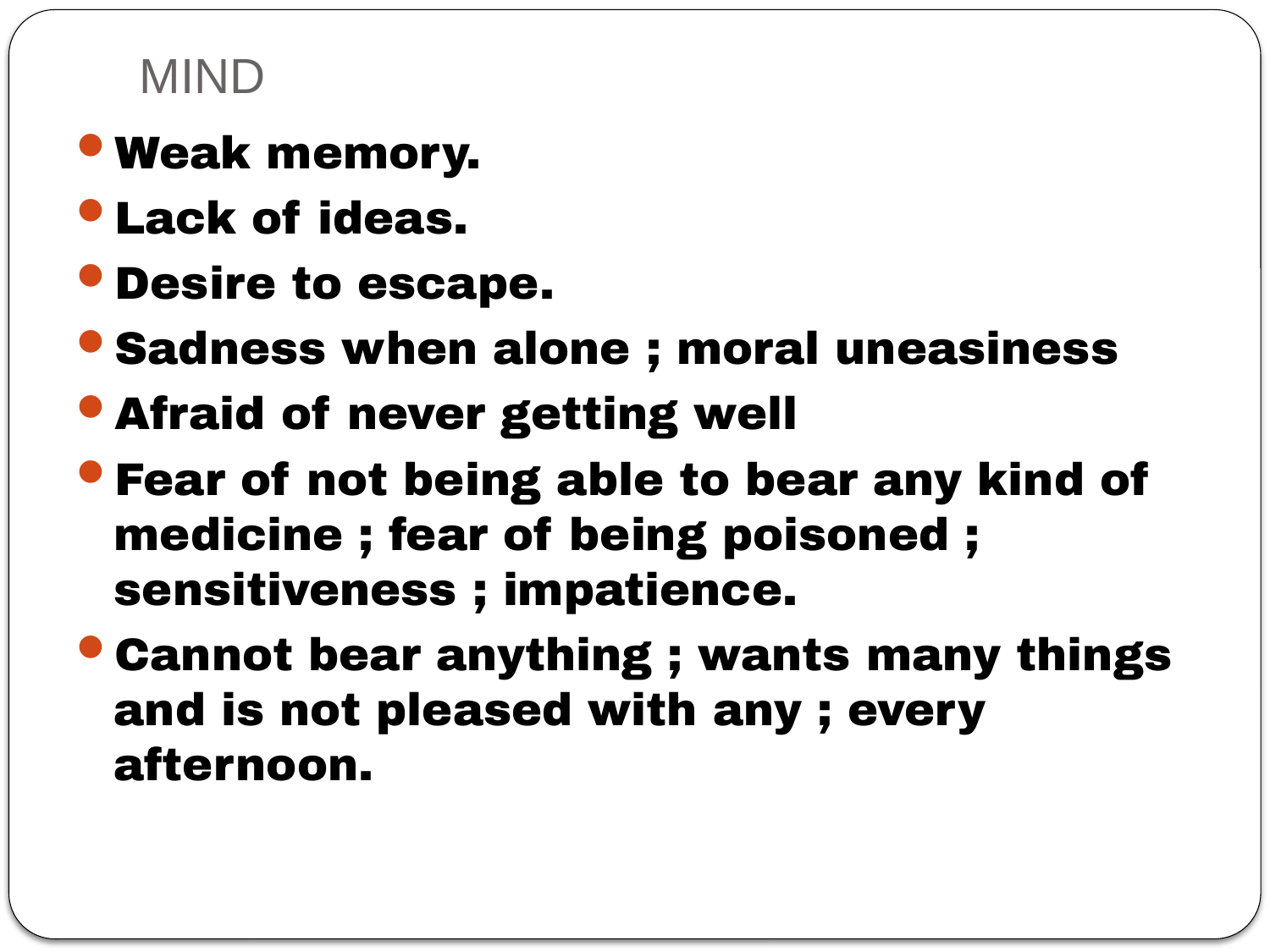

# MIND
Weak memory.
Lack of ideas.
Desire to escape.
Sadness when alone ; moral uneasiness
Afraid of never getting well
Fear of not being able to bear any kind of medicine ; fear of being poisoned ; sensitiveness ; impatience.
Cannot bear anything ; wants many things and is not pleased with any ; every afternoon.